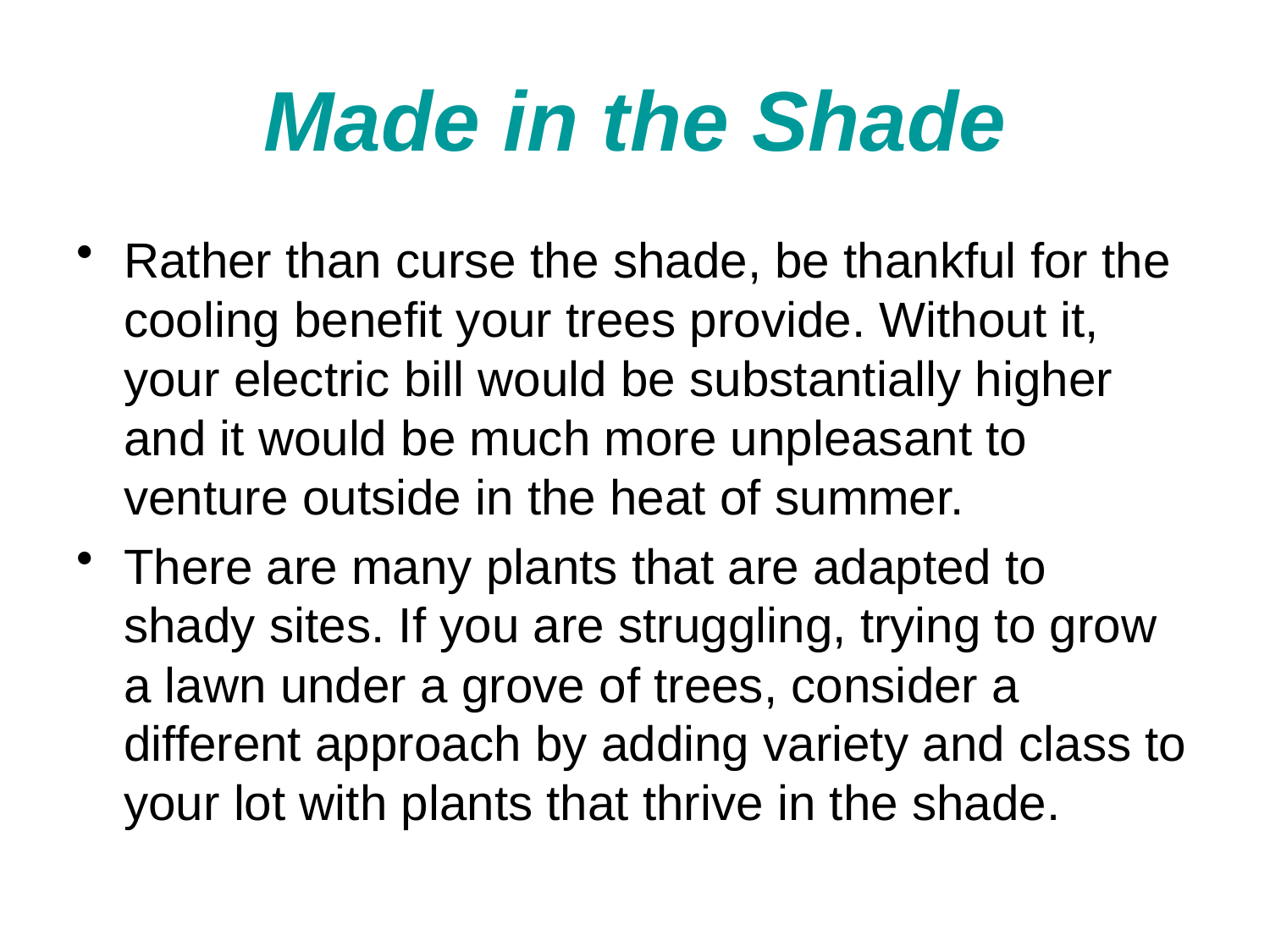

# Made in the Shade
Rather than curse the shade, be thankful for the cooling benefit your trees provide. Without it, your electric bill would be substantially higher and it would be much more unpleasant to venture outside in the heat of summer.
There are many plants that are adapted to shady sites. If you are struggling, trying to grow a lawn under a grove of trees, consider a different approach by adding variety and class to your lot with plants that thrive in the shade.